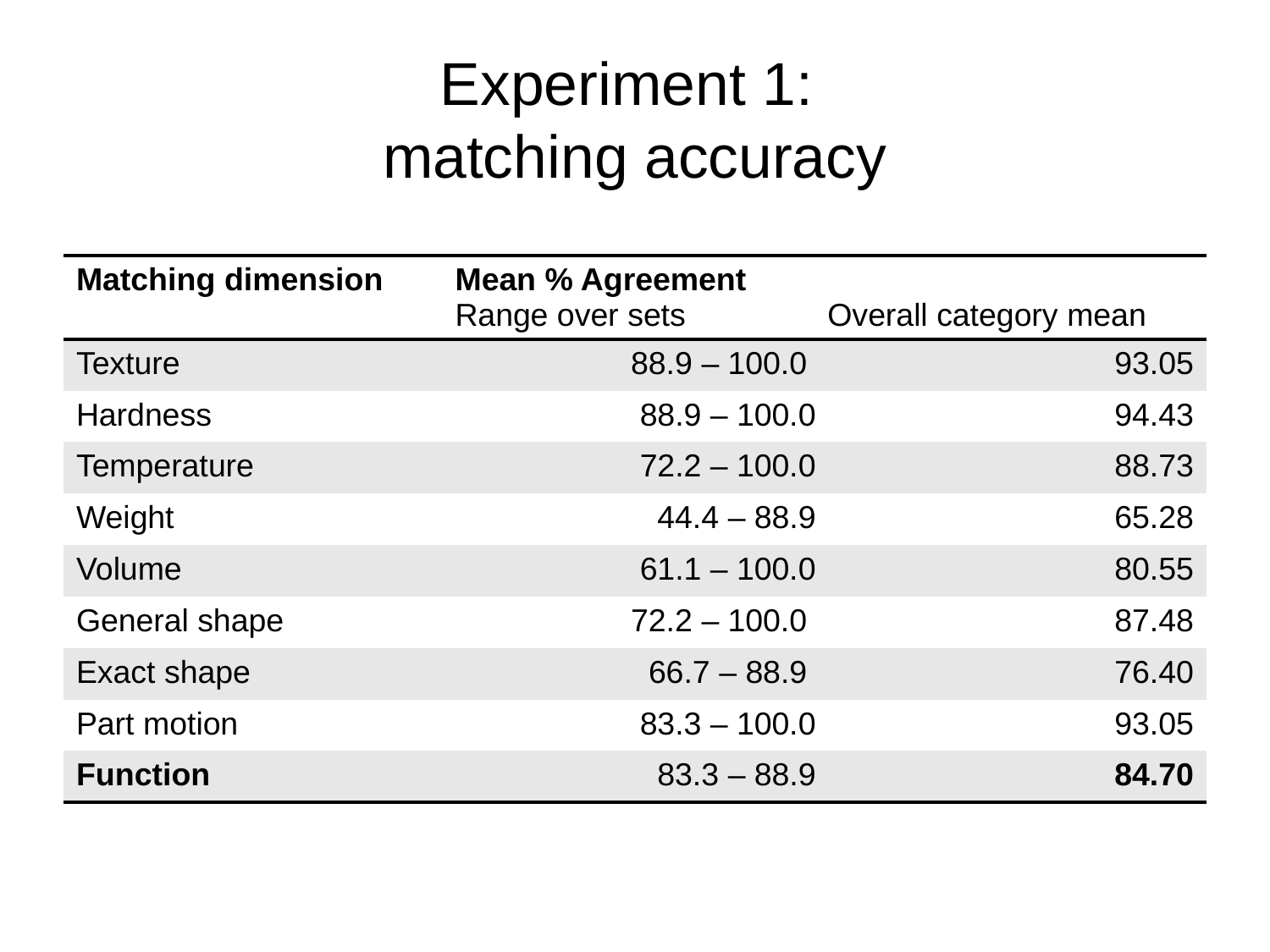

# Experiment 1: matching accuracy
| Matching dimension | Mean % Agreement Range over sets Overall category mean |  |
| --- | --- | --- |
| Texture | 88.9 – 100.0 | 93.05 |
| Hardness | 88.9 – 100.0 | 94.43 |
| Temperature | 72.2 – 100.0 | 88.73 |
| Weight | 44.4 – 88.9 | 65.28 |
| Volume | 61.1 – 100.0 | 80.55 |
| General shape | 72.2 – 100.0 | 87.48 |
| Exact shape | 66.7 – 88.9 | 76.40 |
| Part motion | 83.3 – 100.0 | 93.05 |
| Function | 83.3 – 88.9 | 84.70 |